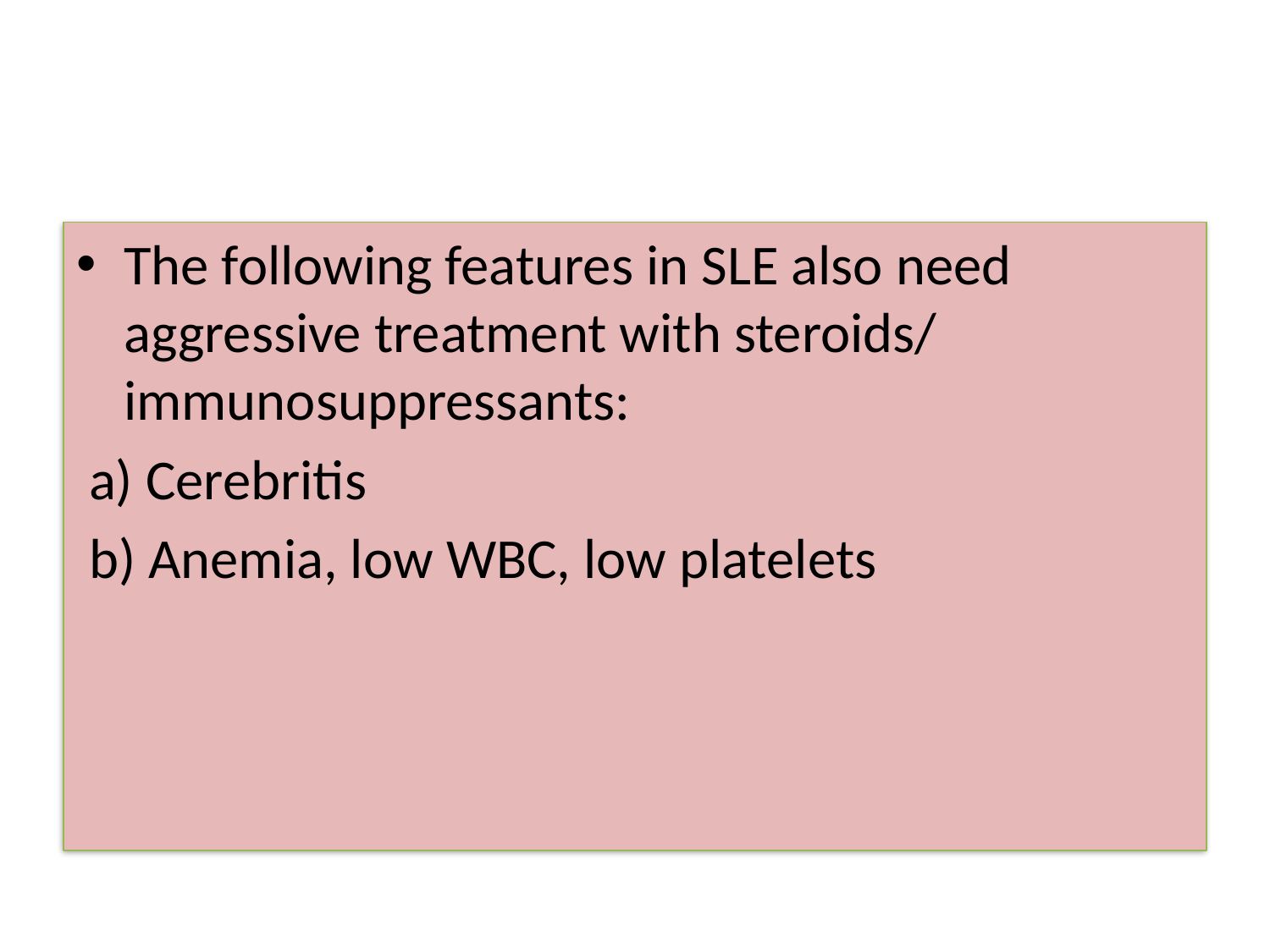

#
The following features in SLE also need aggressive treatment with steroids/ immunosuppressants:
 a) Cerebritis
 b) Anemia, low WBC, low platelets